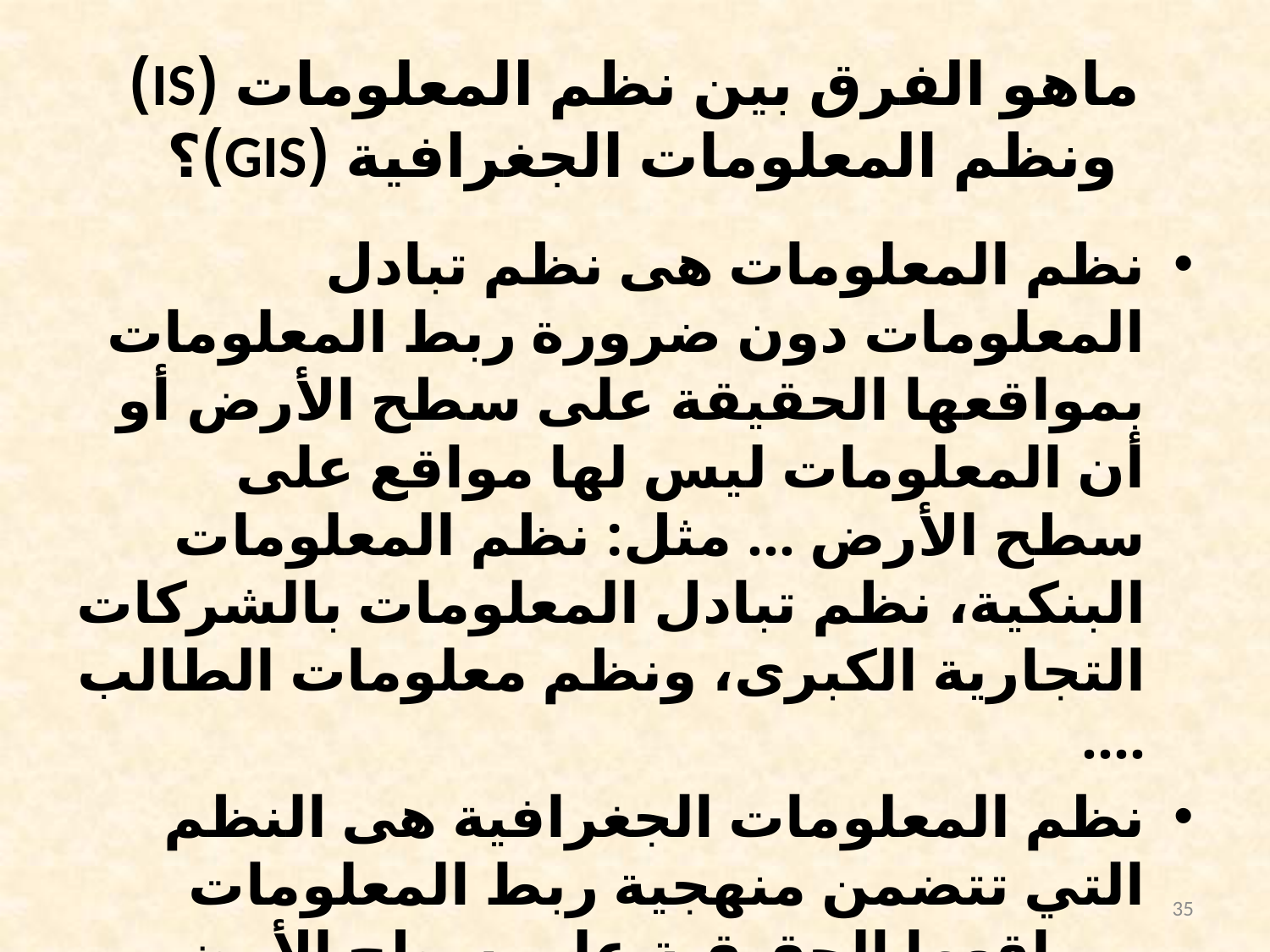

# ماهو الفرق بين نظم المعلومات (IS) ونظم المعلومات الجغرافية (GIS)؟
نظم المعلومات هى نظم تبادل المعلومات دون ضرورة ربط المعلومات بمواقعها الحقيقة على سطح الأرض أو أن المعلومات ليس لها مواقع على سطح الأرض ... مثل: نظم المعلومات البنكية، نظم تبادل المعلومات بالشركات التجارية الكبرى، ونظم معلومات الطالب ....
نظم المعلومات الجغرافية هى النظم التي تتضمن منهجية ربط المعلومات بمواقعها الحقيقية على سطح الأرض وتتيح فرص اجراء تحليل مكاني عليها.
35